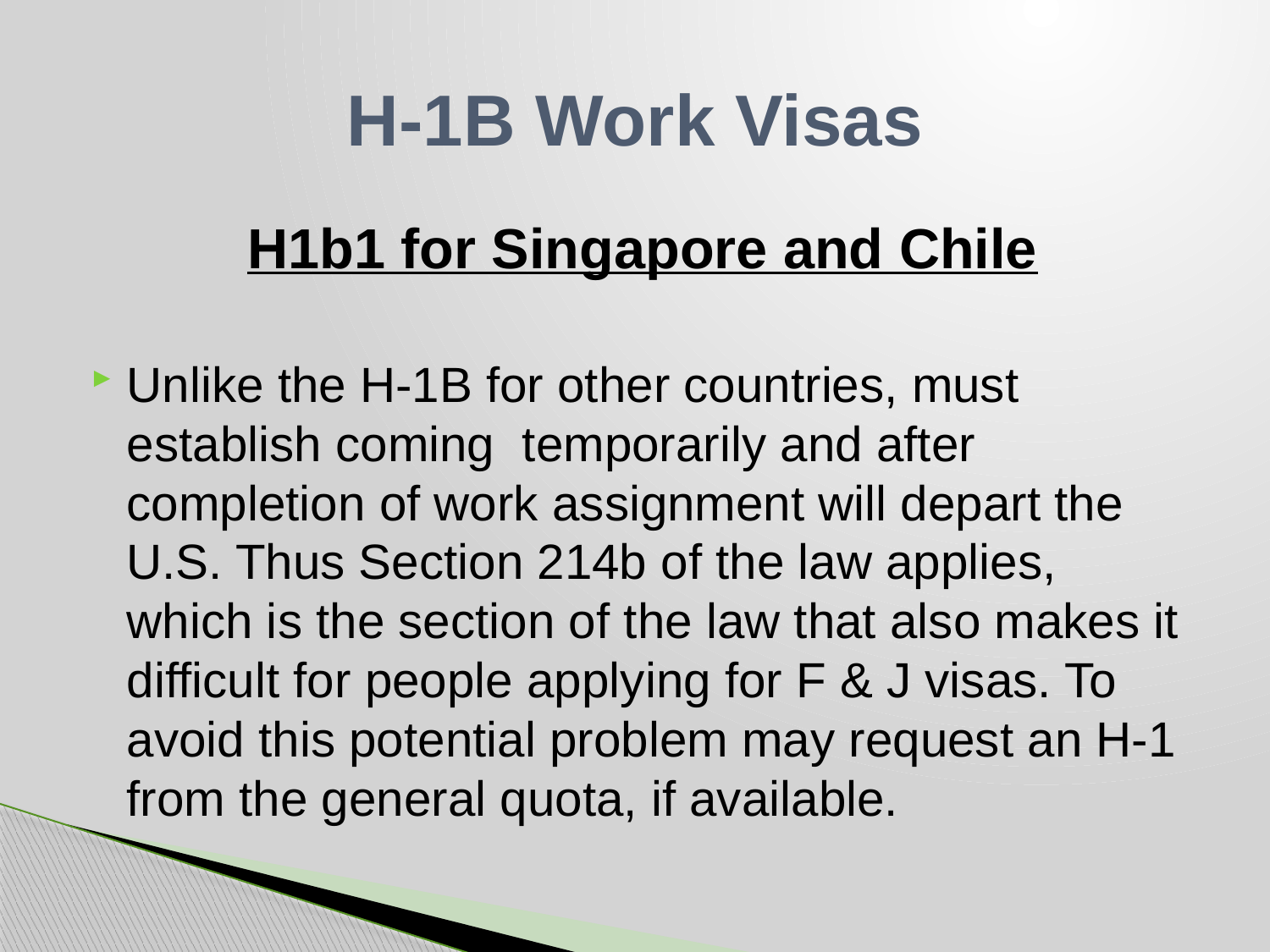

# H-1B Work Visas
H1b1 for Singapore and Chile

Unlike the H-1B for other countries, must establish coming  temporarily and after completion of work assignment will depart the U.S. Thus Section 214b of the law applies, which is the section of the law that also makes it difficult for people applying for F & J visas. To avoid this potential problem may request an H-1 from the general quota, if available.